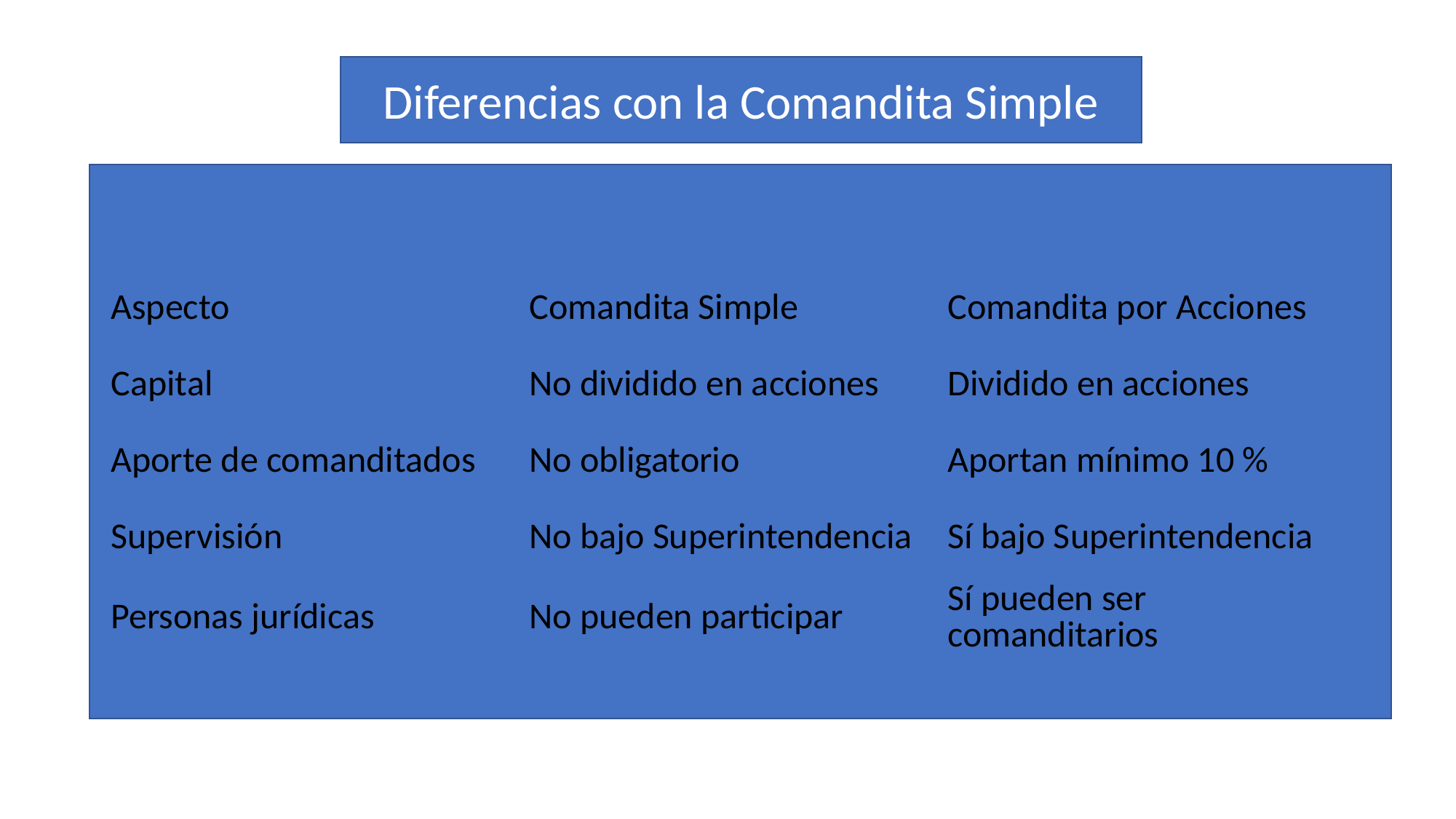

Diferencias con la Comandita Simple

| Aspecto | Comandita Simple | Comandita por Acciones |
| --- | --- | --- |
| Capital | No dividido en acciones | Dividido en acciones |
| Aporte de comanditados | No obligatorio | Aportan mínimo 10 % |
| Supervisión | No bajo Superintendencia | Sí bajo Superintendencia |
| Personas jurídicas | No pueden participar | Sí pueden ser comanditarios |